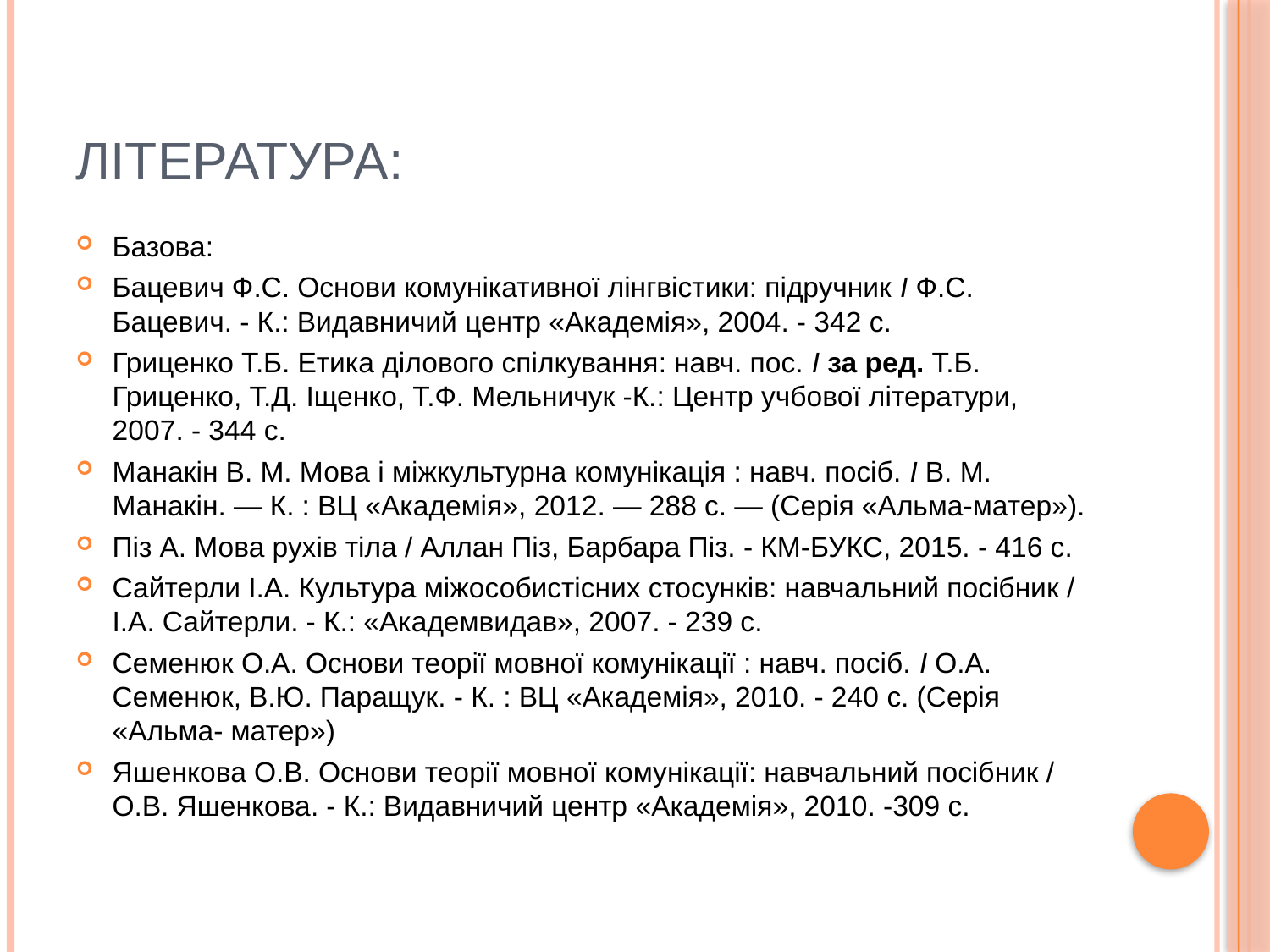

# Література:
Базова:
Бацевич Ф.С. Основи комунікативної лінгвістики: підручник І Ф.С. Бацевич. - К.: Видавничий центр «Академія», 2004. - 342 с.
Гриценко Т.Б. Етика ділового спілкування: навч. пос. І за ред. Т.Б. Гриценко, Т.Д. Іщенко, Т.Ф. Мельничук -К.: Центр учбової літератури, 2007. - 344 с.
Манакін В. М. Мова і міжкультурна комунікація : навч. посіб. І В. М. Манакін. — К. : ВЦ «Академія», 2012. — 288 с. — (Серія «Альма-матер»).
Піз А. Мова рухів тіла / Аллан Піз, Барбара Піз. - КМ-БУКС, 2015. - 416 с.
Сайтерли І.А. Культура міжособистісних стосунків: навчальний посібник / І.А. Сайтерли. - К.: «Академвидав», 2007. - 239 с.
Семенюк О.А. Основи теорії мовної комунікації : навч. посіб. І О.А. Семенюк, В.Ю. Паращук. - К. : ВЦ «Академія», 2010. - 240 с. (Серія «Альма- матер»)
Яшенкова О.В. Основи теорії мовної комунікації: навчальний посібник / О.В. Яшенкова. - К.: Видавничий центр «Академія», 2010. -309 с.